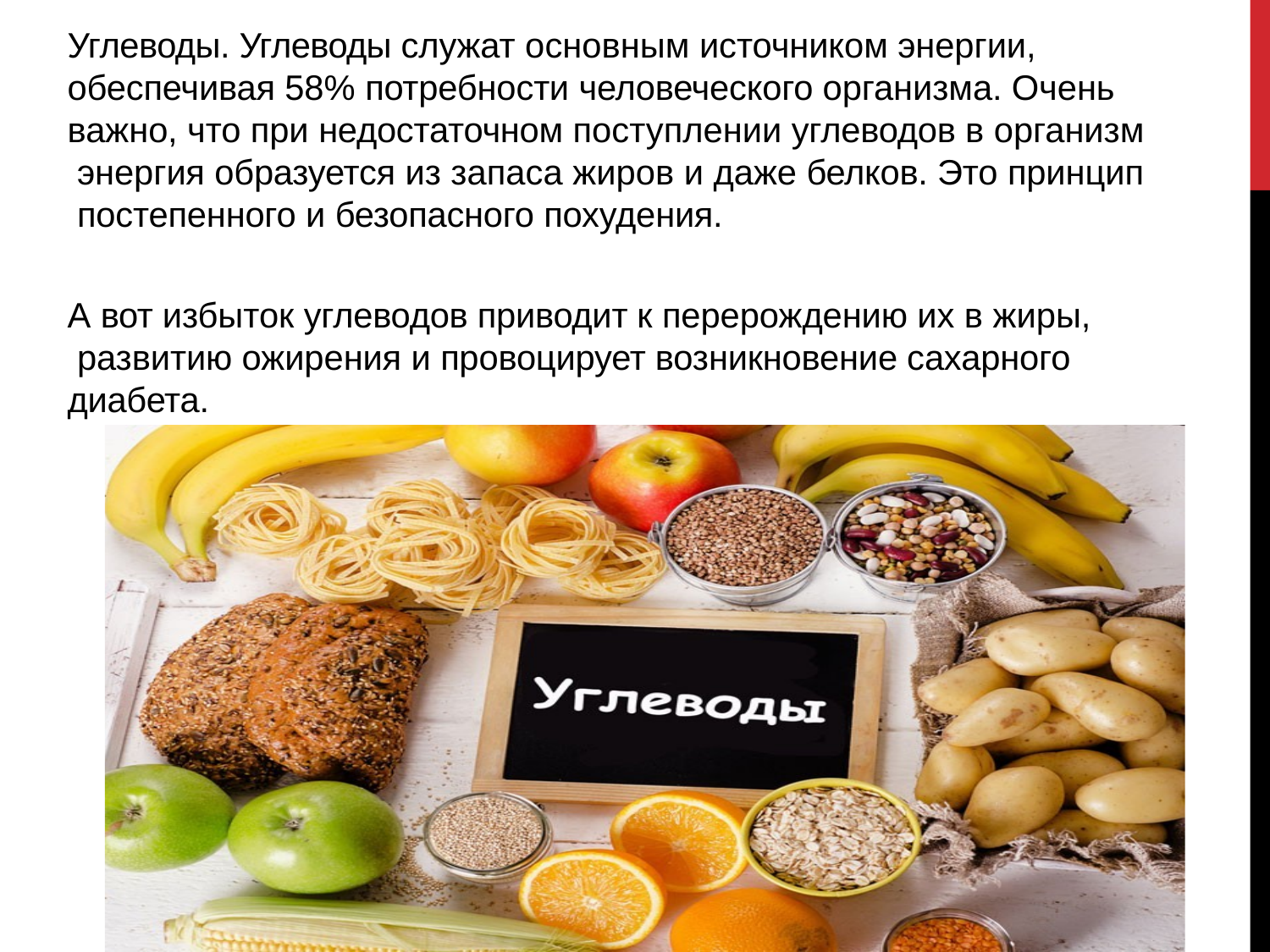

Углеводы. Углеводы служат основным источником энергии,  обеспечивая 58% потребности человеческого организма. Очень  важно, что при недостаточном поступлении углеводов в организм  энергия образуется из запаса жиров и даже белков. Это принцип  постепенного и безопасного похудения.

А вот избыток углеводов приводит к перерождению их в жиры,  развитию ожирения и провоцирует возникновение сахарного  диабета.